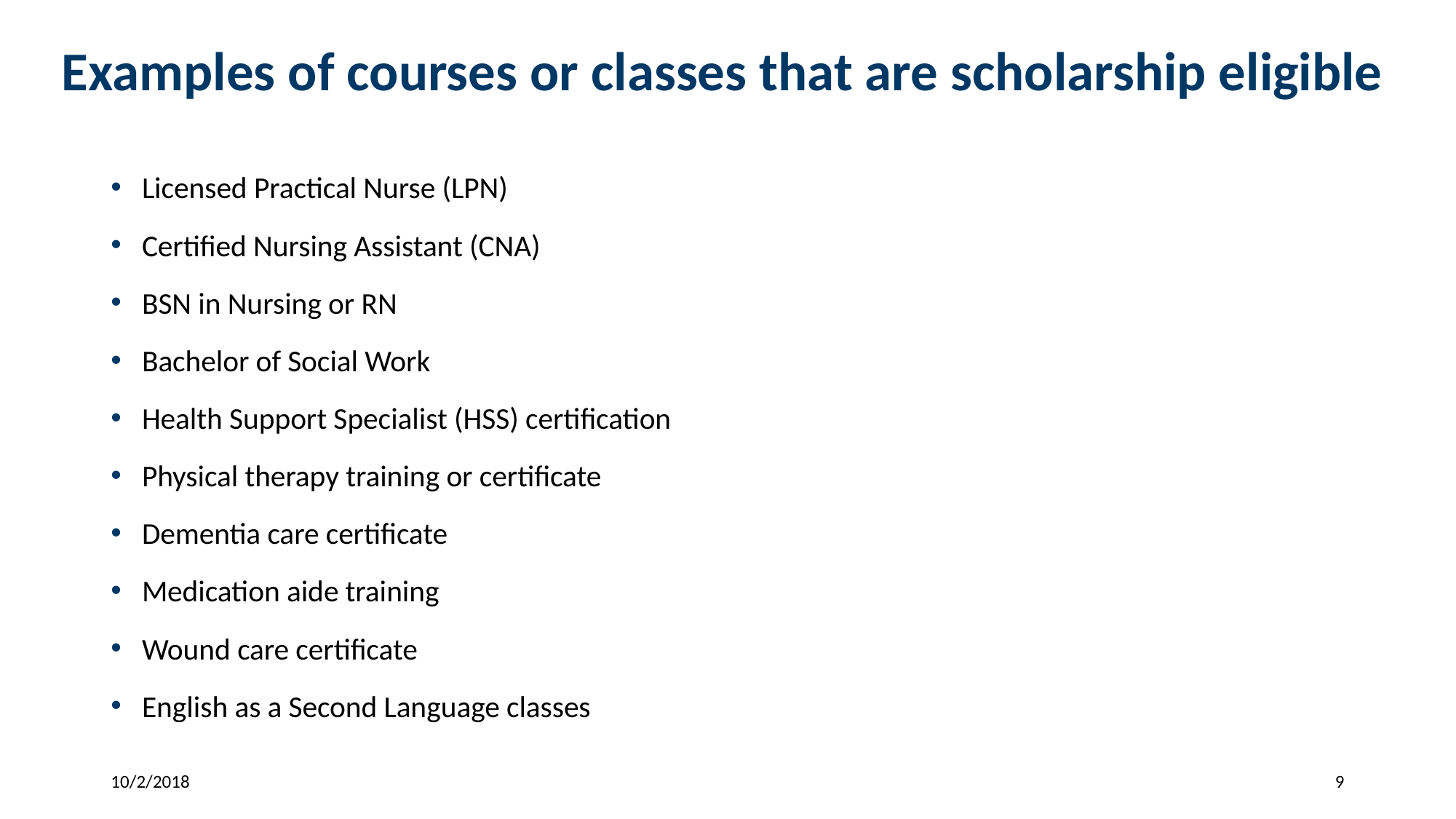

# Examples of courses or classes that are scholarship eligible
Licensed Practical Nurse (LPN)
Certified Nursing Assistant (CNA)
BSN in Nursing or RN
Bachelor of Social Work
Health Support Specialist (HSS) certification
Physical therapy training or certificate
Dementia care certificate
Medication aide training
Wound care certificate
English as a Second Language classes

10/2/2018
9